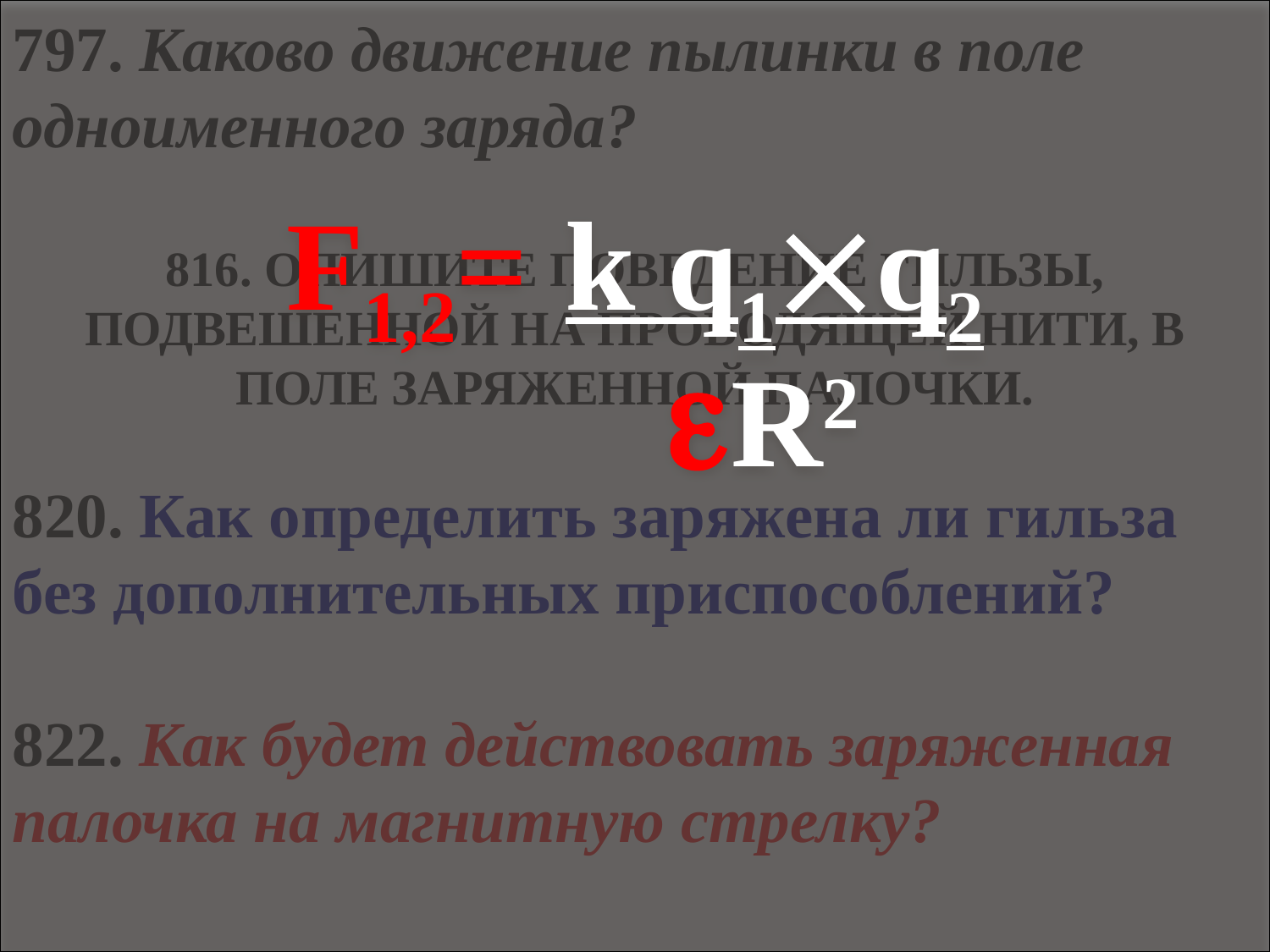

F1,2=  k q1×q2
        εR2

797. Каково движение пылинки в поле одноименного заряда?

816. ОПИШИТЕ ПОВЕДЕНИЕ ГИЛЬЗЫ, ПОДВЕШЕННОЙ НА ПРОВОДЯЩЕЙ НИТИ, В ПОЛЕ ЗАРЯЖЕННОЙ ПАЛОЧКИ.

820. Как определить заряжена ли гильза без дополнительных приспособлений?

822. Как будет действовать заряженная палочка на магнитную стрелку?